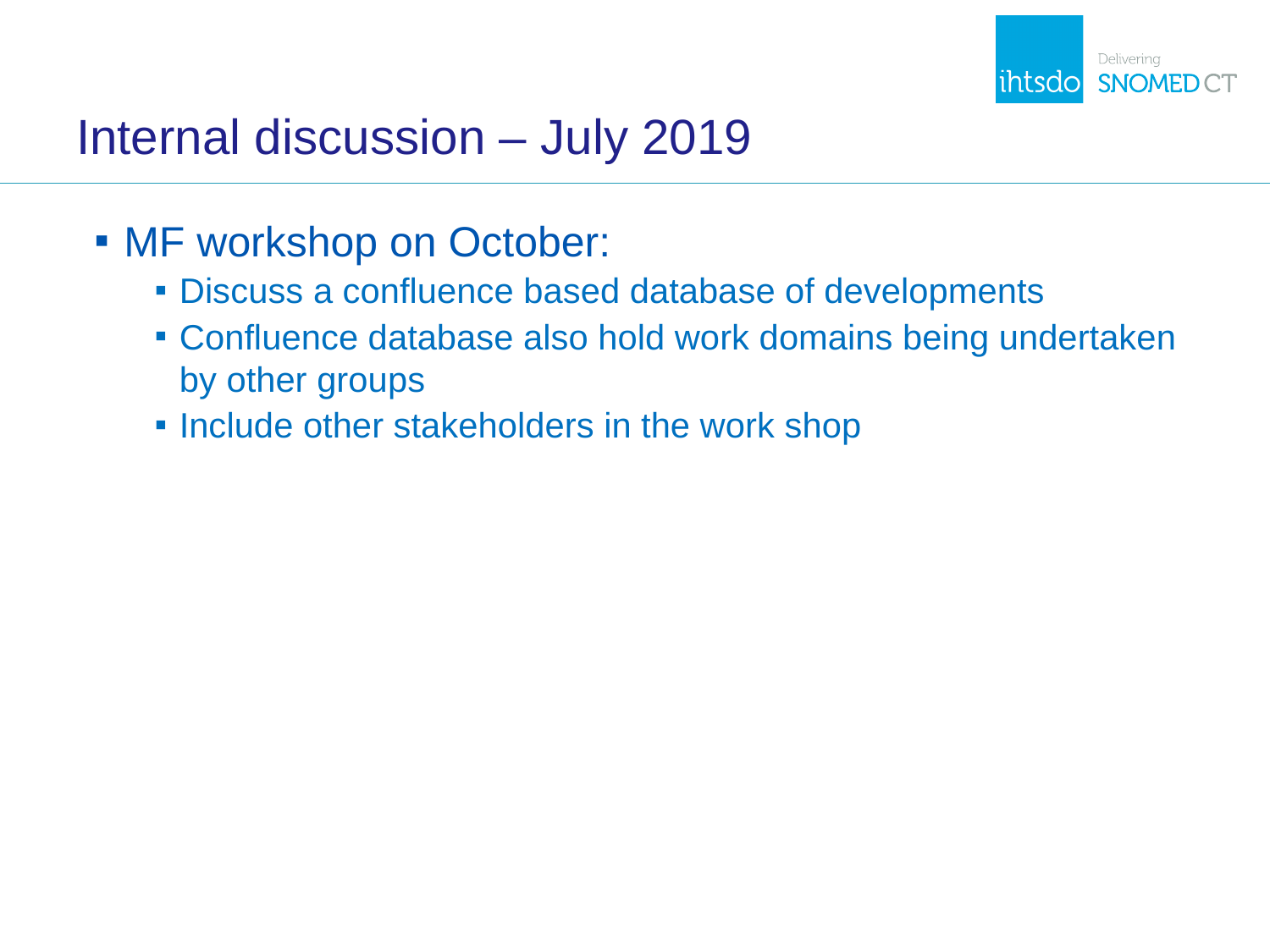

# Internal discussion – July 2019
MF workshop on October:
Discuss a confluence based database of developments
Confluence database also hold work domains being undertaken by other groups
Include other stakeholders in the work shop